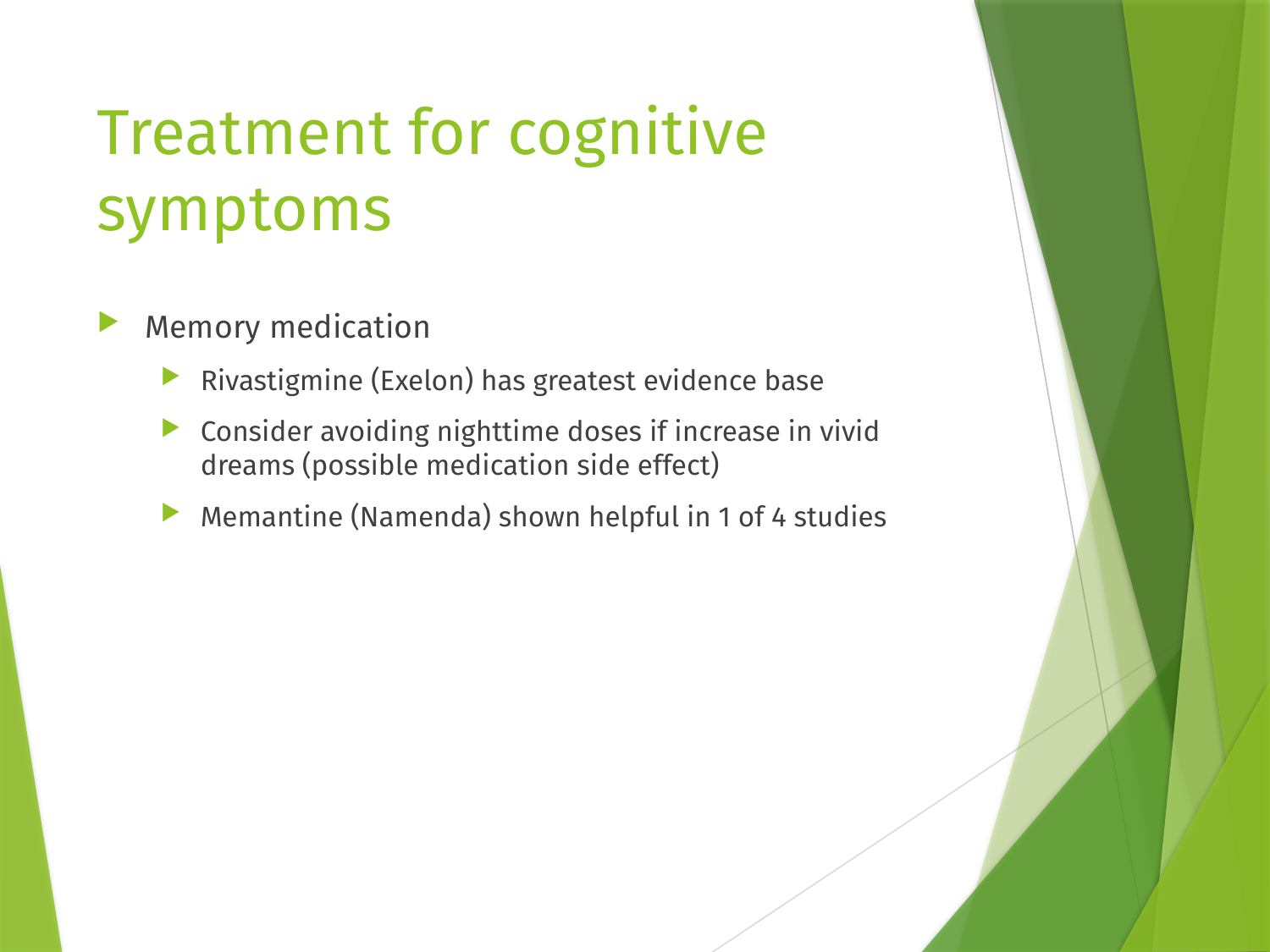

# Treatment for cognitive symptoms
Memory medication
Rivastigmine (Exelon) has greatest evidence base
Consider avoiding nighttime doses if increase in vivid dreams (possible medication side effect)
Memantine (Namenda) shown helpful in 1 of 4 studies